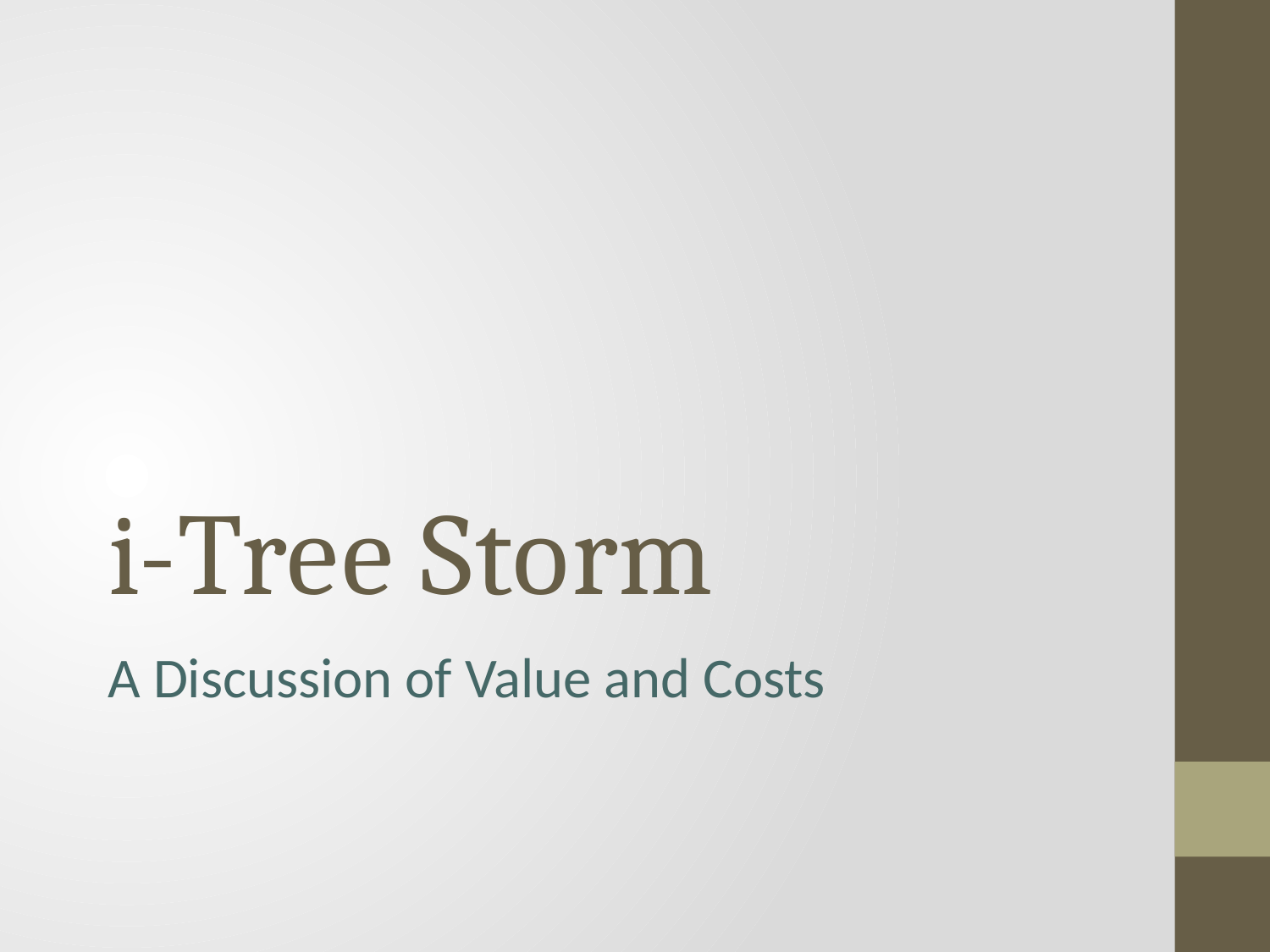

# i-Tree Storm
A Discussion of Value and Costs